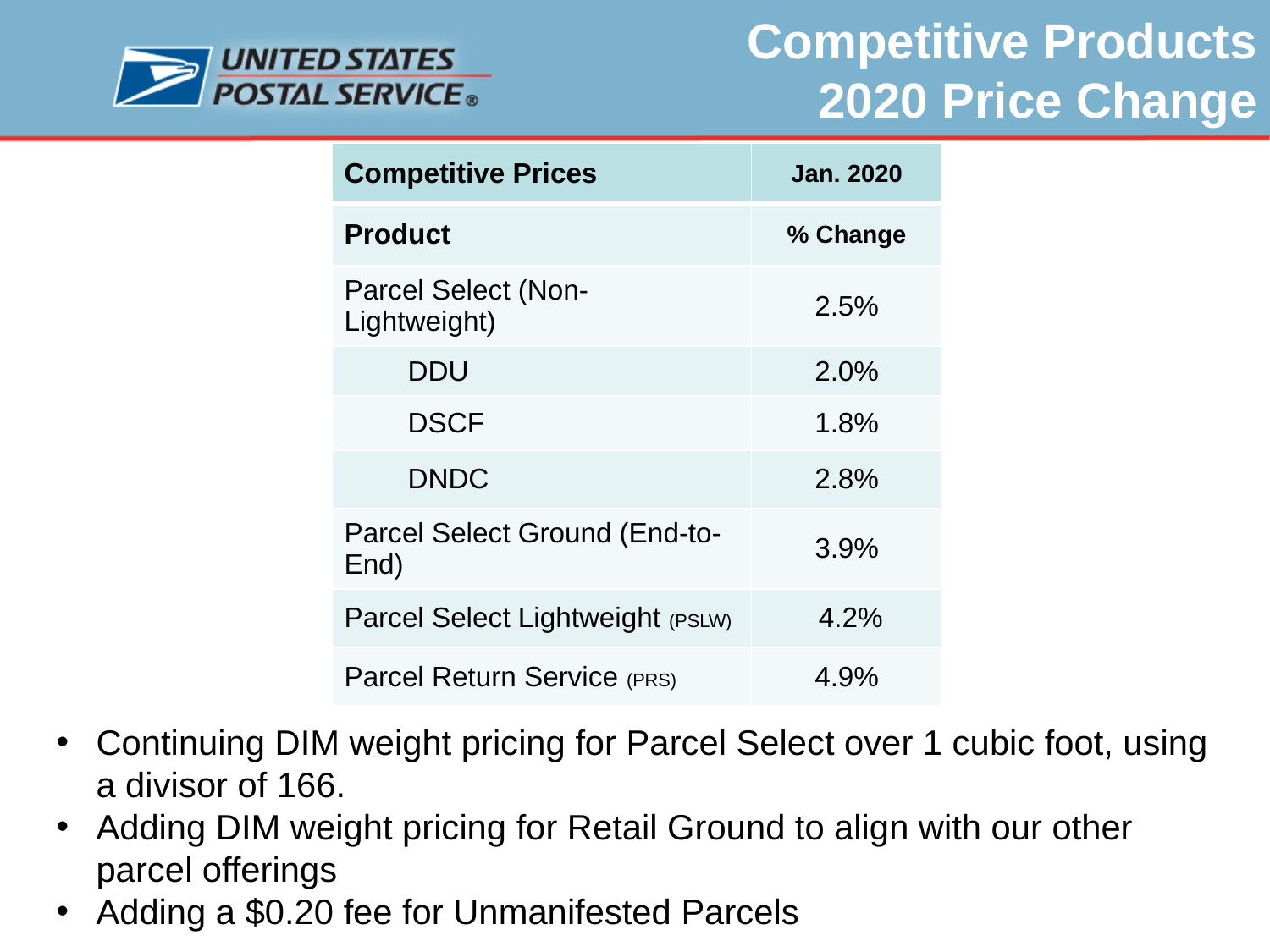

Competitive Products
2020 Price Change
| Competitive Prices | Jan. 2020 |
| --- | --- |
| Product | % Change |
| Parcel Select (Non-Lightweight) | 2.5% |
| DDU | 2.0% |
| DSCF | 1.8% |
| DNDC | 2.8% |
| Parcel Select Ground (End-to-End) | 3.9% |
| Parcel Select Lightweight (PSLW) | 4.2% |
| Parcel Return Service (PRS) | 4.9% |
Continuing DIM weight pricing for Parcel Select over 1 cubic foot, using a divisor of 166.
Adding DIM weight pricing for Retail Ground to align with our other parcel offerings
Adding a $0.20 fee for Unmanifested Parcels